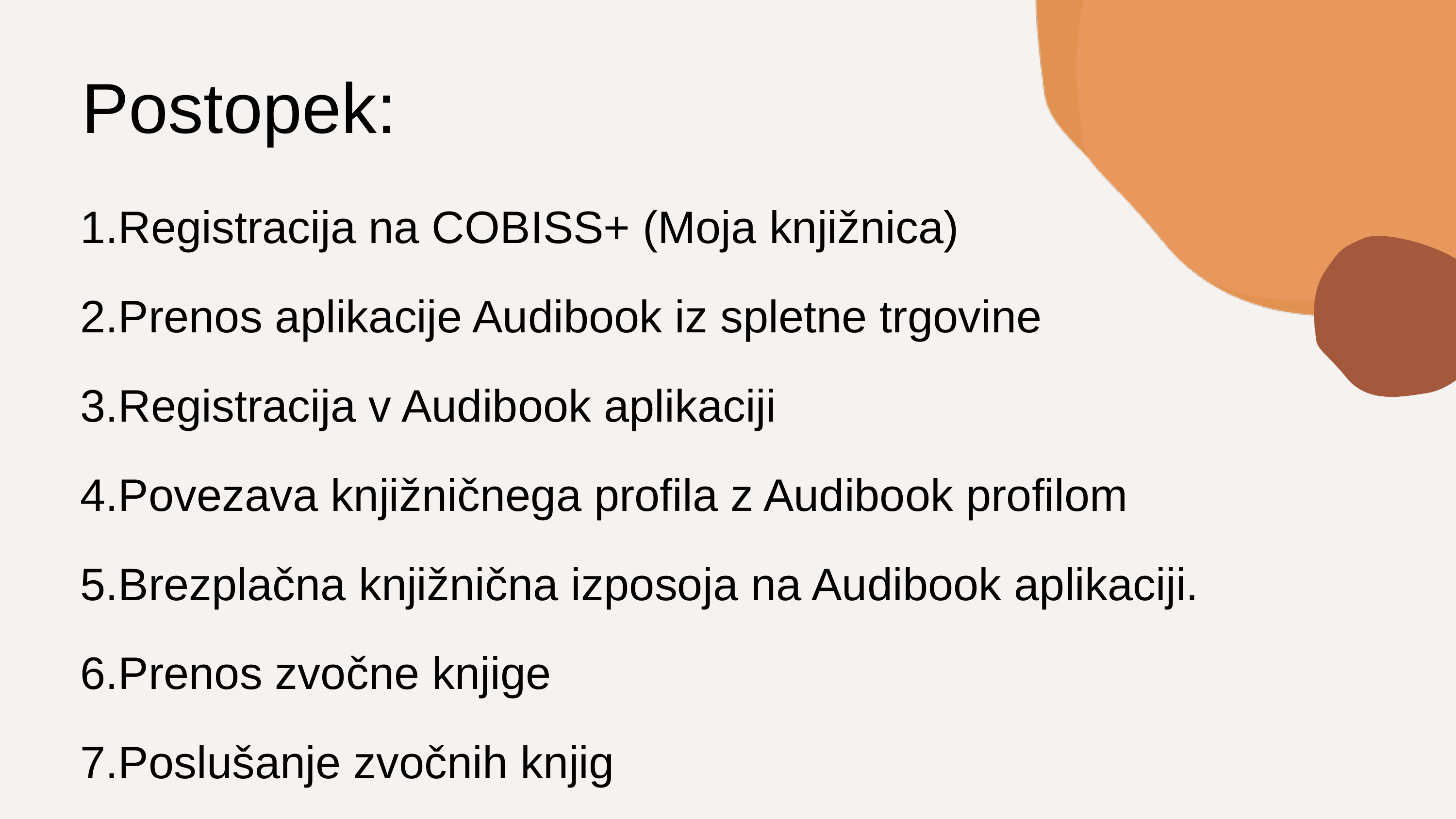

Postopek:
Registracija na COBISS+ (Moja knjižnica)
Prenos aplikacije Audibook iz spletne trgovine
Registracija v Audibook aplikaciji
Povezava knjižničnega profila z Audibook profilom
Brezplačna knjižnična izposoja na Audibook aplikaciji.
Prenos zvočne knjige
Poslušanje zvočnih knjig